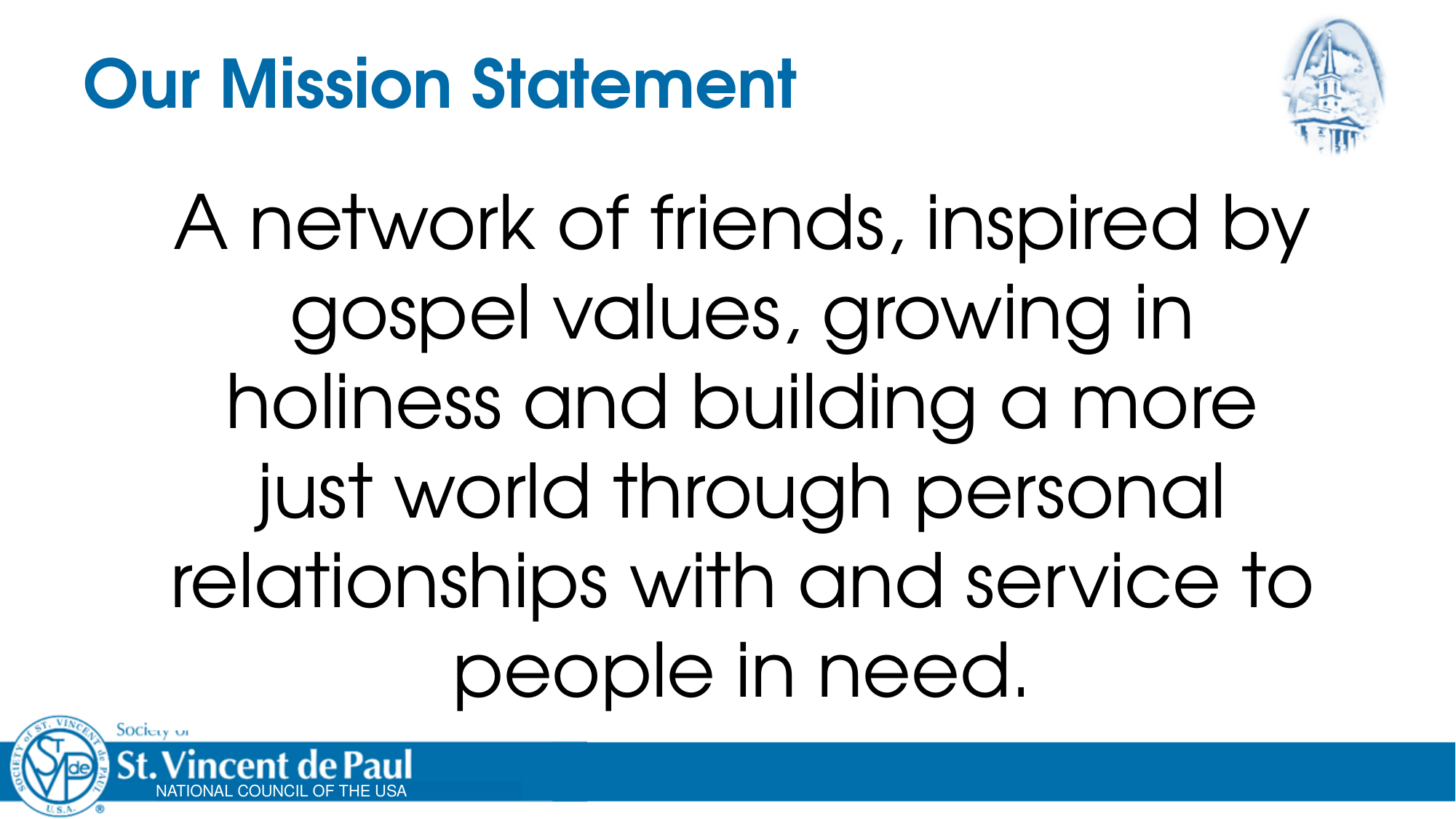

# Our Mission Statement
A network of friends, inspired by gospel values, growing in holiness and building a more just world through personal relationships with and service to people in need.